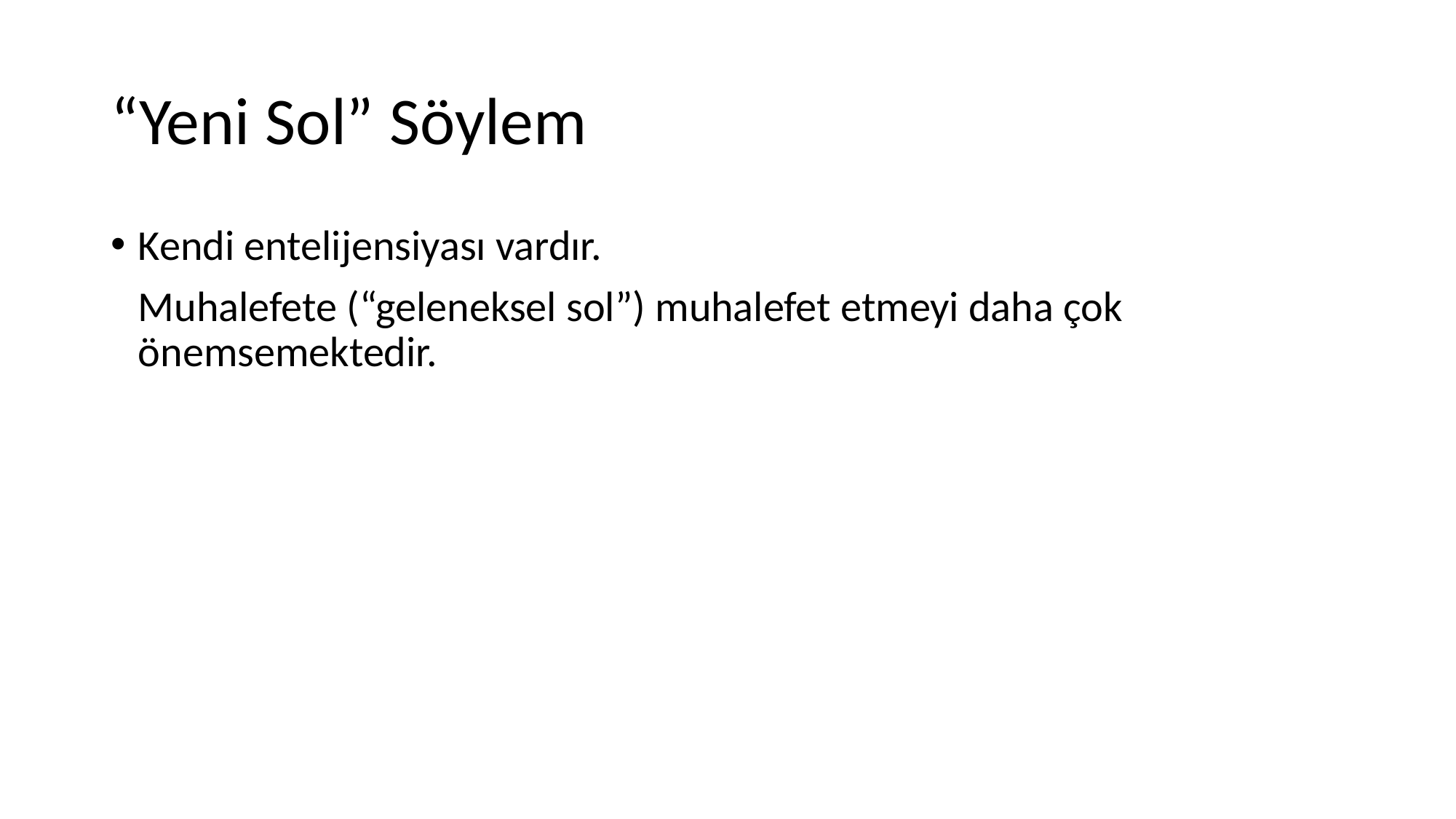

# “Yeni Sol” Söylem
Kendi entelijensiyası vardır.
	Muhalefete (“geleneksel sol”) muhalefet etmeyi daha çok önemsemektedir.